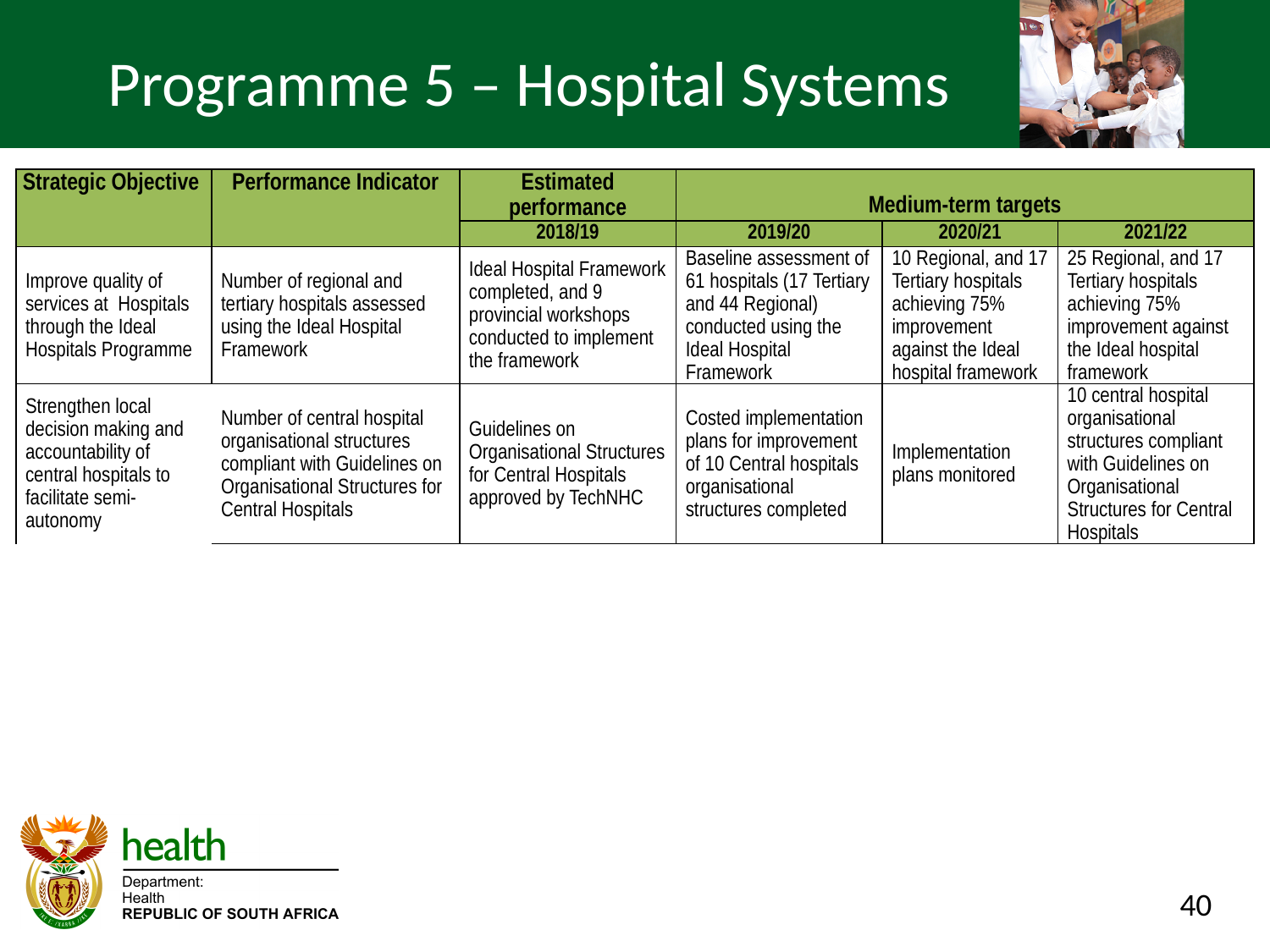

# Programme 5 – Hospital Systems
| Strategic Objective | Performance Indicator | Estimated performance | Medium-term targets |  |  |
| --- | --- | --- | --- | --- | --- |
|  |  | 2018/19 | 2019/20 | 2020/21 | 2021/22 |
| Improve quality of services at Hospitals through the Ideal Hospitals Programme | Number of regional and tertiary hospitals assessed using the Ideal Hospital Framework | Ideal Hospital Framework completed, and 9 provincial workshops conducted to implement the framework | Baseline assessment of 61 hospitals (17 Tertiary and 44 Regional) conducted using the Ideal Hospital Framework | 10 Regional, and 17 Tertiary hospitals achieving 75% improvement against the Ideal hospital framework | 25 Regional, and 17 Tertiary hospitals achieving 75% improvement against the Ideal hospital framework |
| Strengthen local decision making and accountability of central hospitals to facilitate semi-autonomy | Number of central hospital organisational structures compliant with Guidelines on Organisational Structures for Central Hospitals | Guidelines on Organisational Structures for Central Hospitals approved by TechNHC | Costed implementation plans for improvement of 10 Central hospitals organisational structures completed | Implementation plans monitored | 10 central hospital organisational structures compliant with Guidelines on Organisational Structures for Central Hospitals |
40